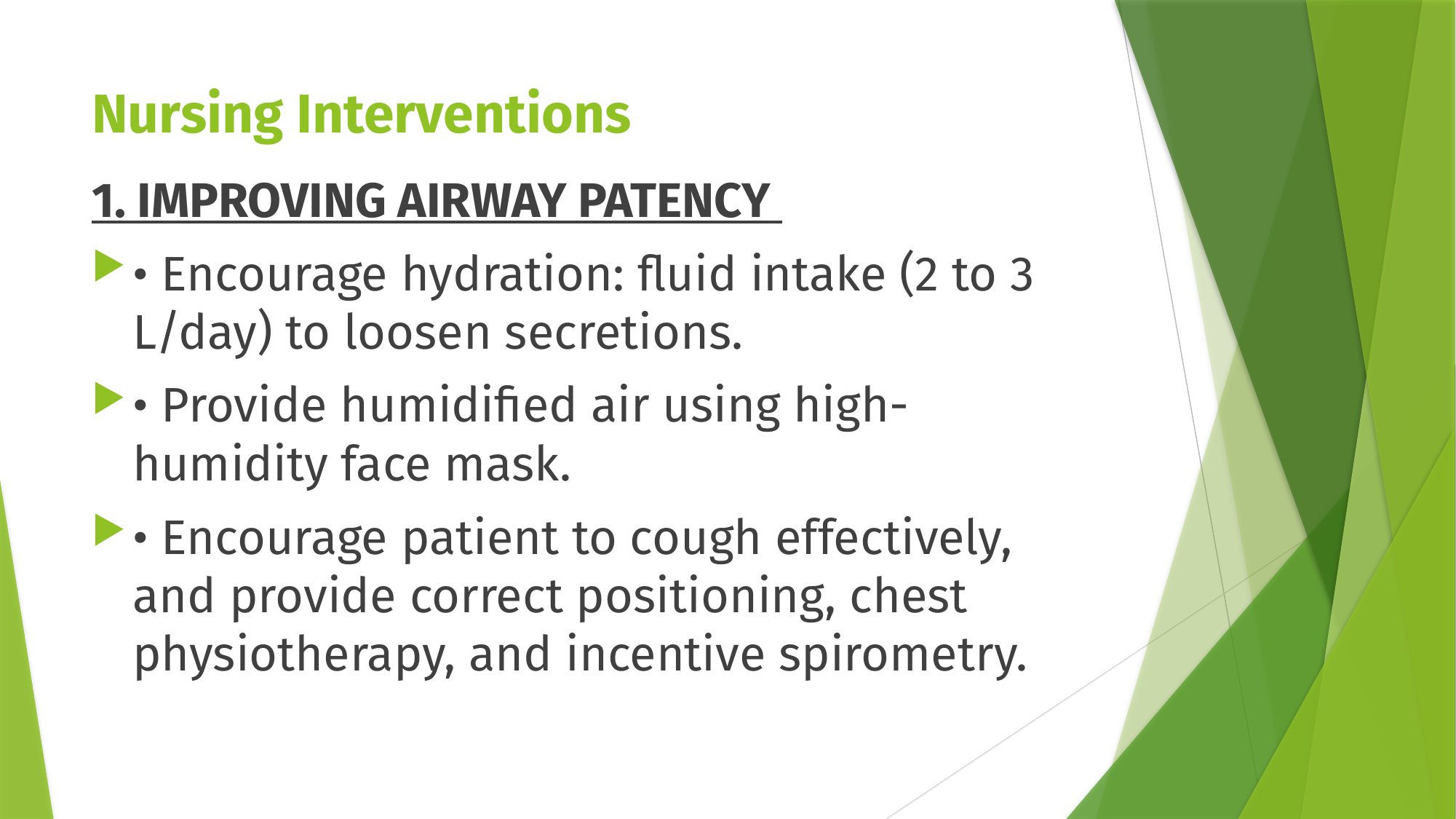

# Nursing Interventions
1. IMPROVING AIRWAY PATENCY
• Encourage hydration: ﬂuid intake (2 to 3 L/day) to loosen secretions.
• Provide humidiﬁed air using high-humidity face mask.
• Encourage patient to cough effectively, and provide correct positioning, chest physiotherapy, and incentive spirometry.